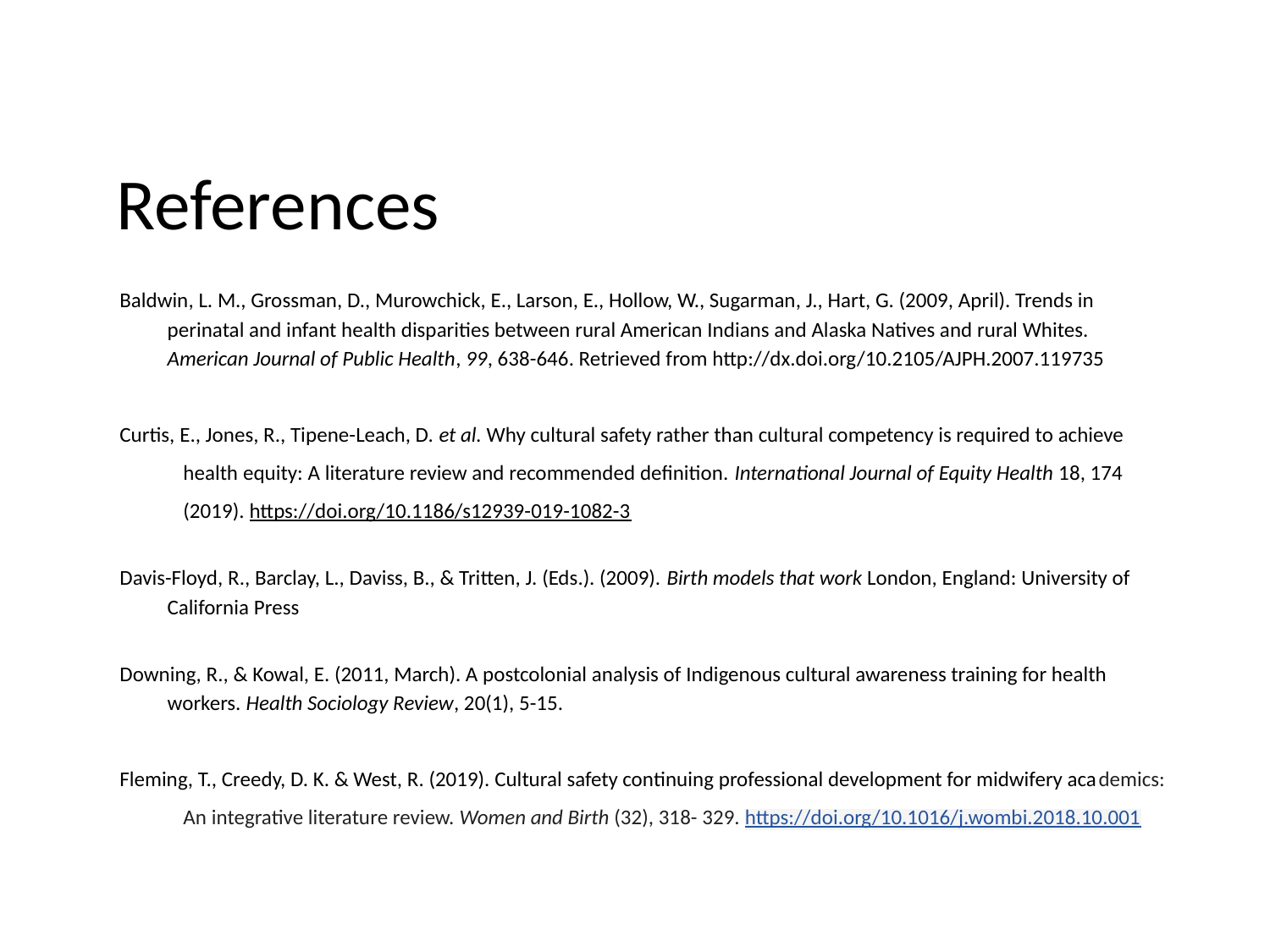

References
Baldwin, L. M., Grossman, D., Murowchick, E., Larson, E., Hollow, W., Sugarman, J., Hart, G. (2009, April). Trends in perinatal and infant health disparities between rural American Indians and Alaska Natives and rural Whites. American Journal of Public Health, 99, 638-646. Retrieved from http://dx.doi.org/10.2105/AJPH.2007.119735

Curtis, E., Jones, R., Tipene-Leach, D. et al. Why cultural safety rather than cultural competency is required to achieve
health equity: A literature review and recommended definition. International Journal of Equity Health 18, 174
(2019). https://doi.org/10.1186/s12939-019-1082-3

Davis-Floyd, R., Barclay, L., Daviss, B., & Tritten, J. (Eds.). (2009). Birth models that work London, England: University of California Press

Downing, R., & Kowal, E. (2011, March). A postcolonial analysis of Indigenous cultural awareness training for health workers. Health Sociology Review, 20(1), 5-15.

Fleming, T., Creedy, D. K. & West, R. (2019). Cultural safety continuing professional development for midwifery academics:
An integrative literature review. Women and Birth (32), 318- 329. https://doi.org/10.1016/j.wombi.2018.10.001